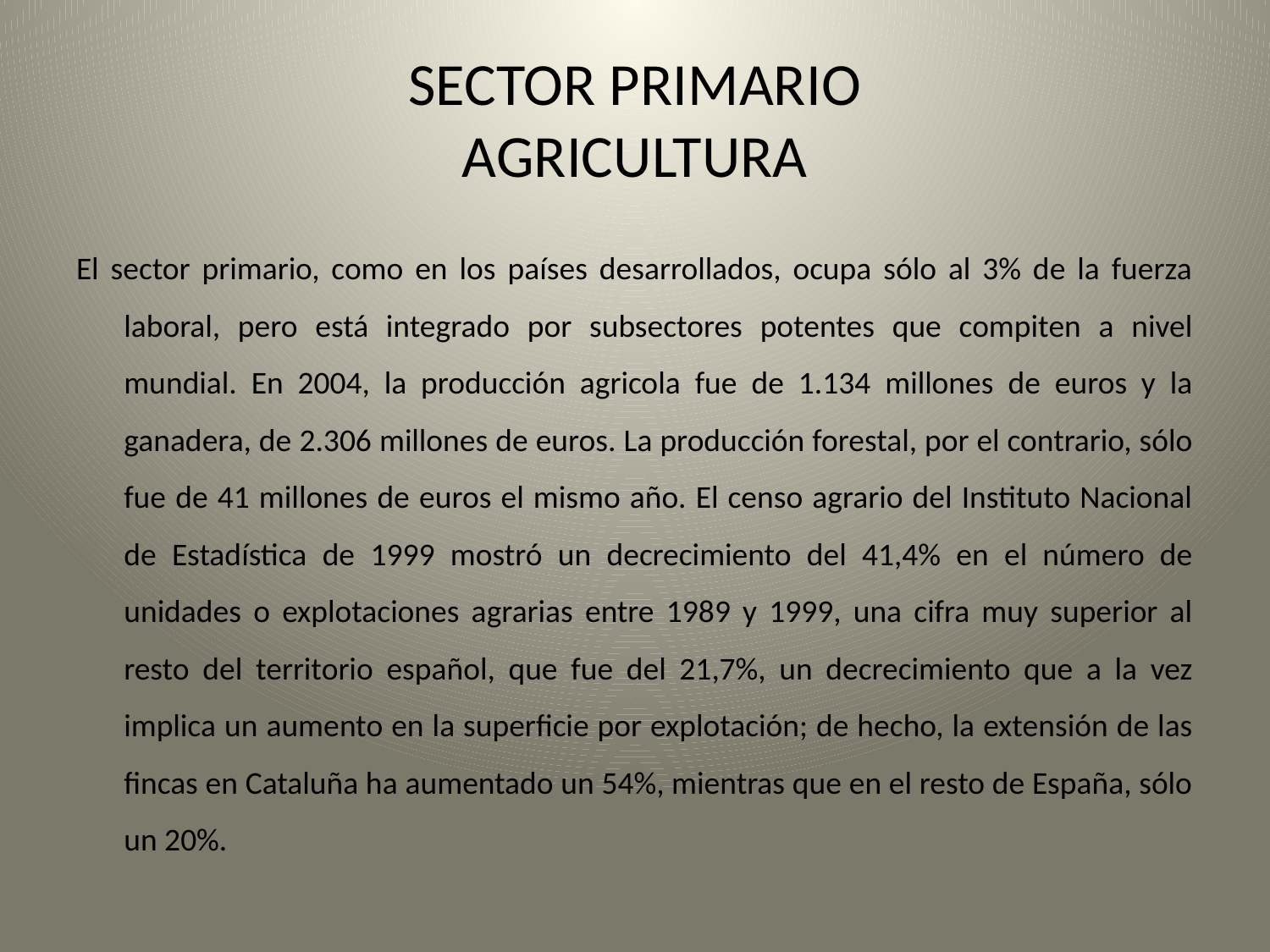

SECTOR PRIMARIO
AGRICULTURA
El sector primario, como en los países desarrollados, ocupa sólo al 3% de la fuerza laboral, pero está integrado por subsectores potentes que compiten a nivel mundial. En 2004, la producción agricola fue de 1.134 millones de euros y la ganadera, de 2.306 millones de euros. La producción forestal, por el contrario, sólo fue de 41 millones de euros el mismo año. El censo agrario del Instituto Nacional de Estadística de 1999 mostró un decrecimiento del 41,4% en el número de unidades o explotaciones agrarias entre 1989 y 1999, una cifra muy superior al resto del territorio español, que fue del 21,7%, un decrecimiento que a la vez implica un aumento en la superficie por explotación; de hecho, la extensión de las fincas en Cataluña ha aumentado un 54%, mientras que en el resto de España, sólo un 20%.